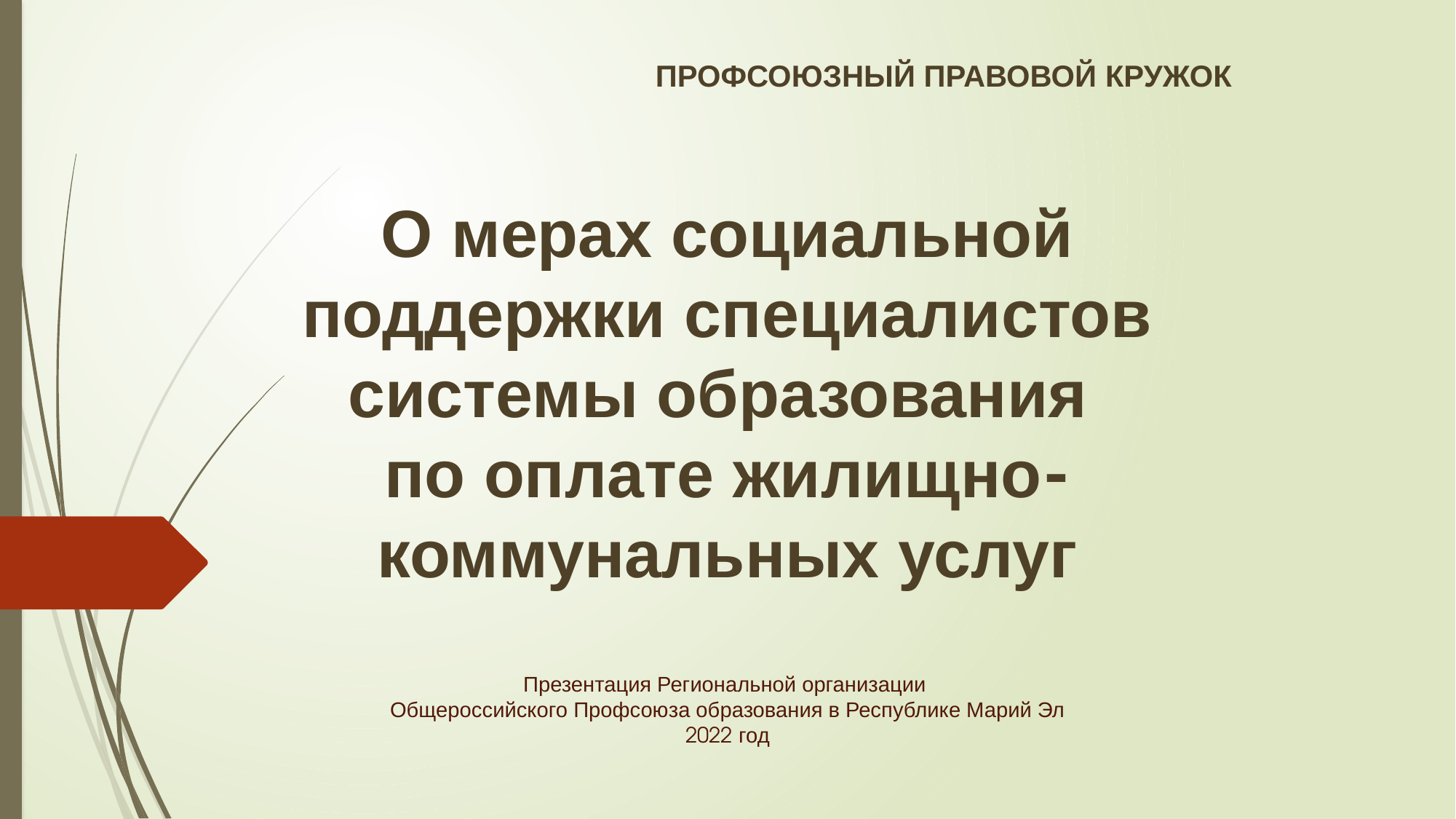

ПРОФСОЮЗНЫЙ ПРАВОВОЙ КРУЖОК
# О мерах социальной поддержки специалистов системы образования по оплате жилищно-коммунальных услуг Презентация Региональной организации Общероссийского Профсоюза образования в Республике Марий Эл 2022 год